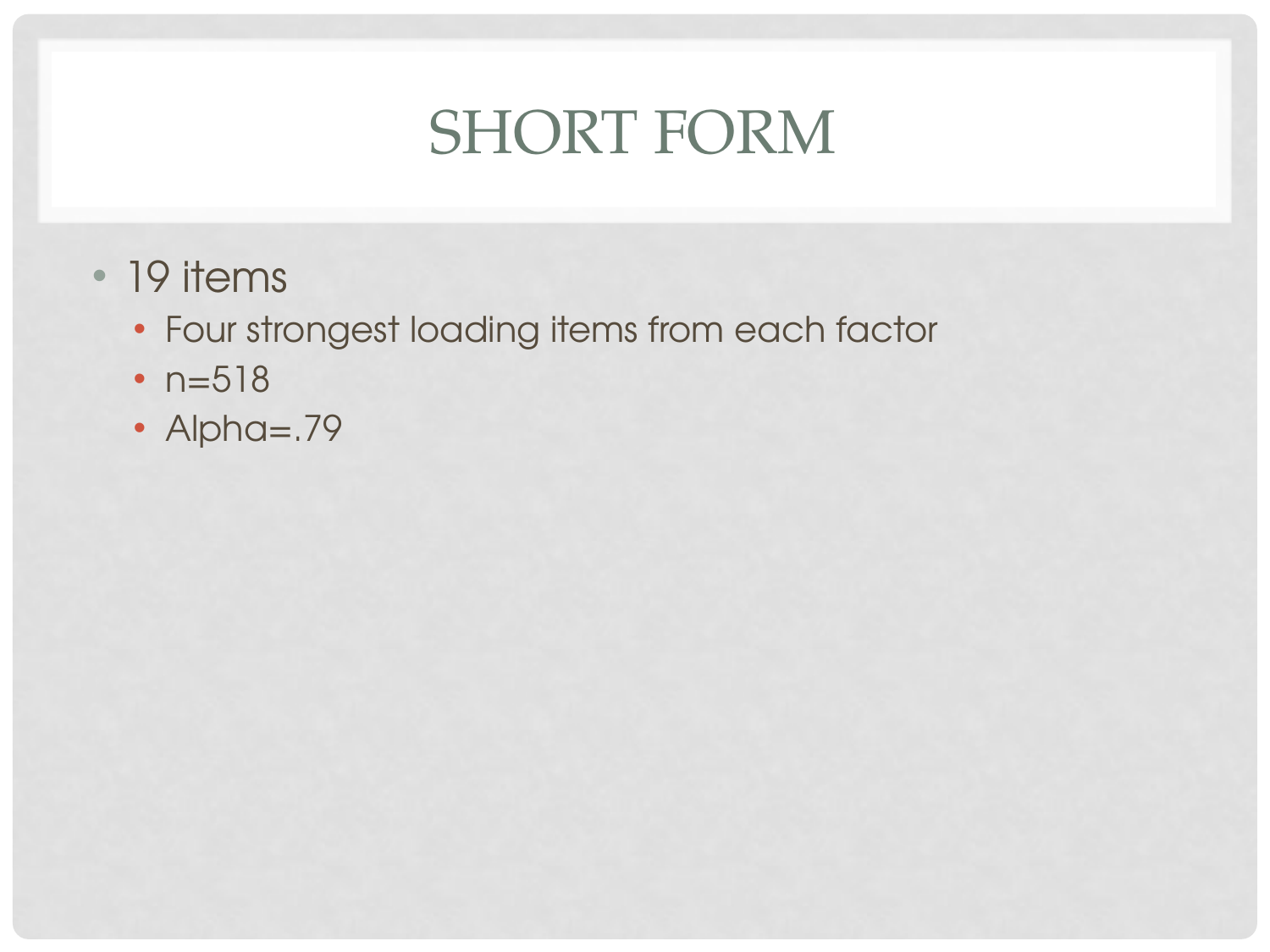

# Short form
19 items
Four strongest loading items from each factor
n=518
Alpha=.79